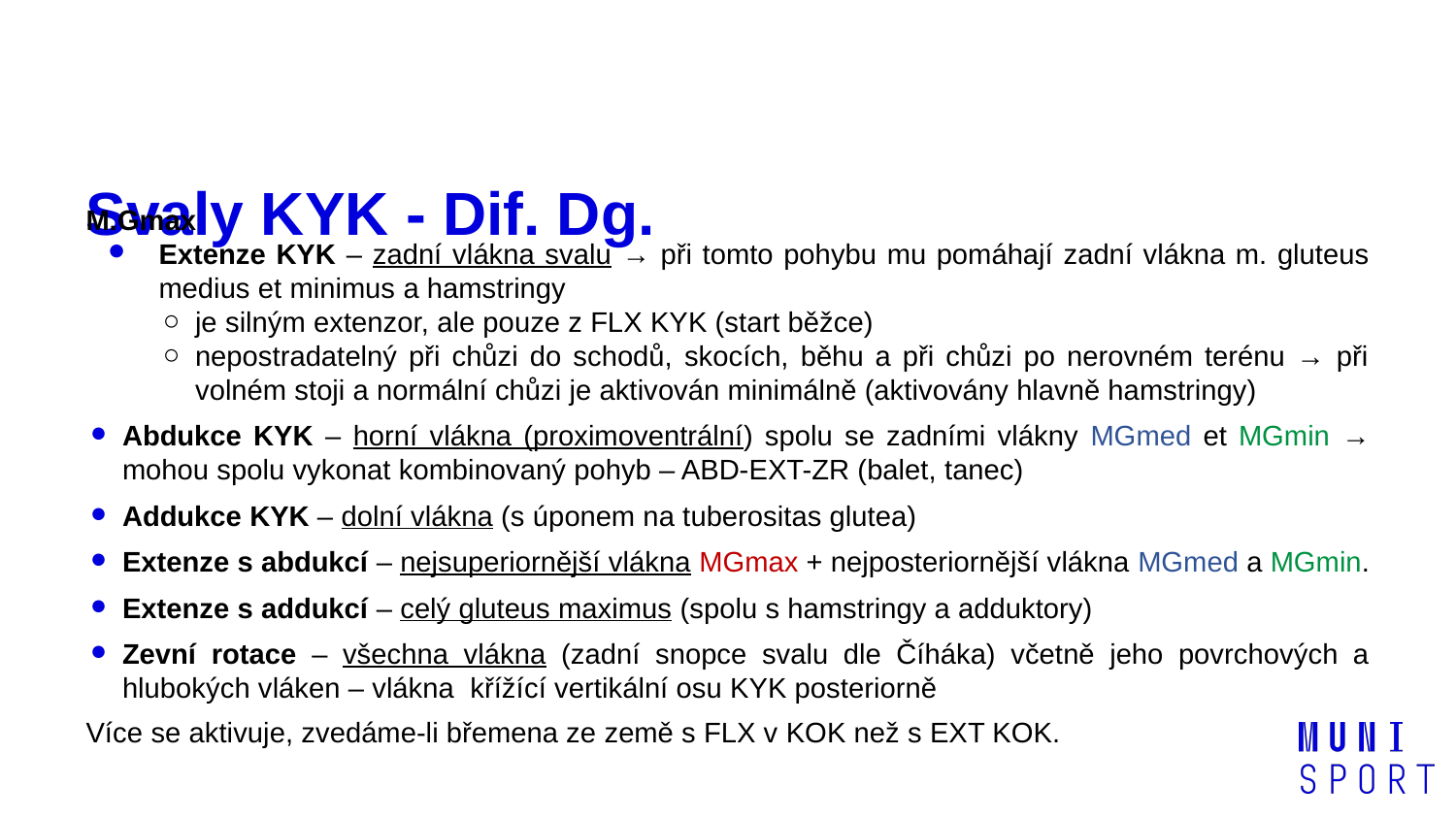

# Svaly KYK - Dif. Dg.
M.Gmax
Extenze KYK – zadní vlákna svalu → při tomto pohybu mu pomáhají zadní vlákna m. gluteus medius et minimus a hamstringy
je silným extenzor, ale pouze z FLX KYK (start běžce)
nepostradatelný při chůzi do schodů, skocích, běhu a při chůzi po nerovném terénu → při volném stoji a normální chůzi je aktivován minimálně (aktivovány hlavně hamstringy)
Abdukce KYK – horní vlákna (proximoventrální) spolu se zadními vlákny MGmed et MGmin → mohou spolu vykonat kombinovaný pohyb – ABD-EXT-ZR (balet, tanec)
Addukce KYK – dolní vlákna (s úponem na tuberositas glutea)
Extenze s abdukcí – nejsuperiornější vlákna MGmax + nejposteriornější vlákna MGmed a MGmin.
Extenze s addukcí – celý gluteus maximus (spolu s hamstringy a adduktory)
Zevní rotace – všechna vlákna (zadní snopce svalu dle Číháka) včetně jeho povrchových a hlubokých vláken – vlákna  křížící vertikální osu KYK posteriorně
Více se aktivuje, zvedáme-li břemena ze země s FLX v KOK než s EXT KOK.